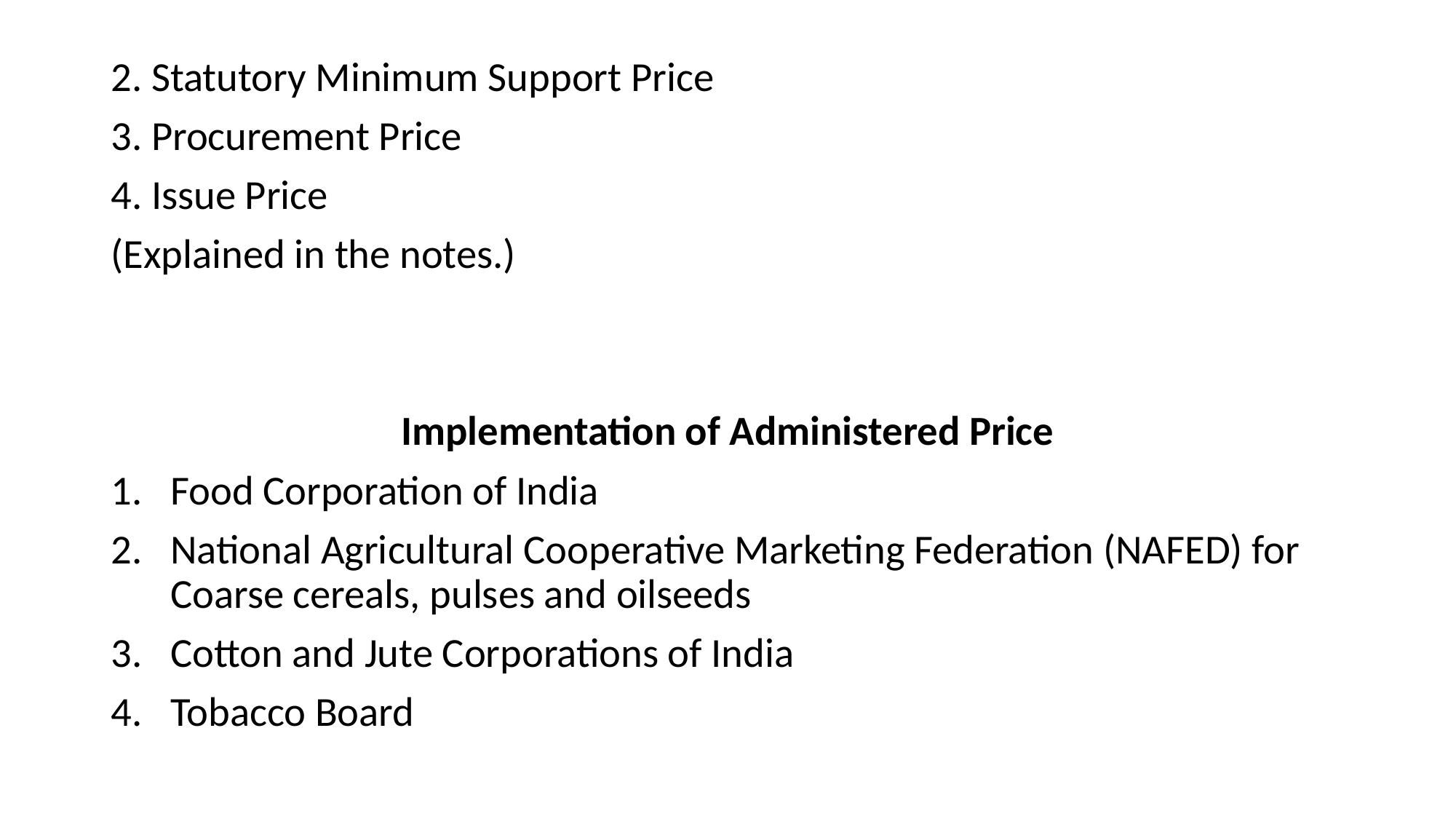

2. Statutory Minimum Support Price
3. Procurement Price
4. Issue Price
(Explained in the notes.)

Implementation of Administered Price
Food Corporation of India
National Agricultural Cooperative Marketing Federation (NAFED) for Coarse cereals, pulses and oilseeds
Cotton and Jute Corporations of India
Tobacco Board